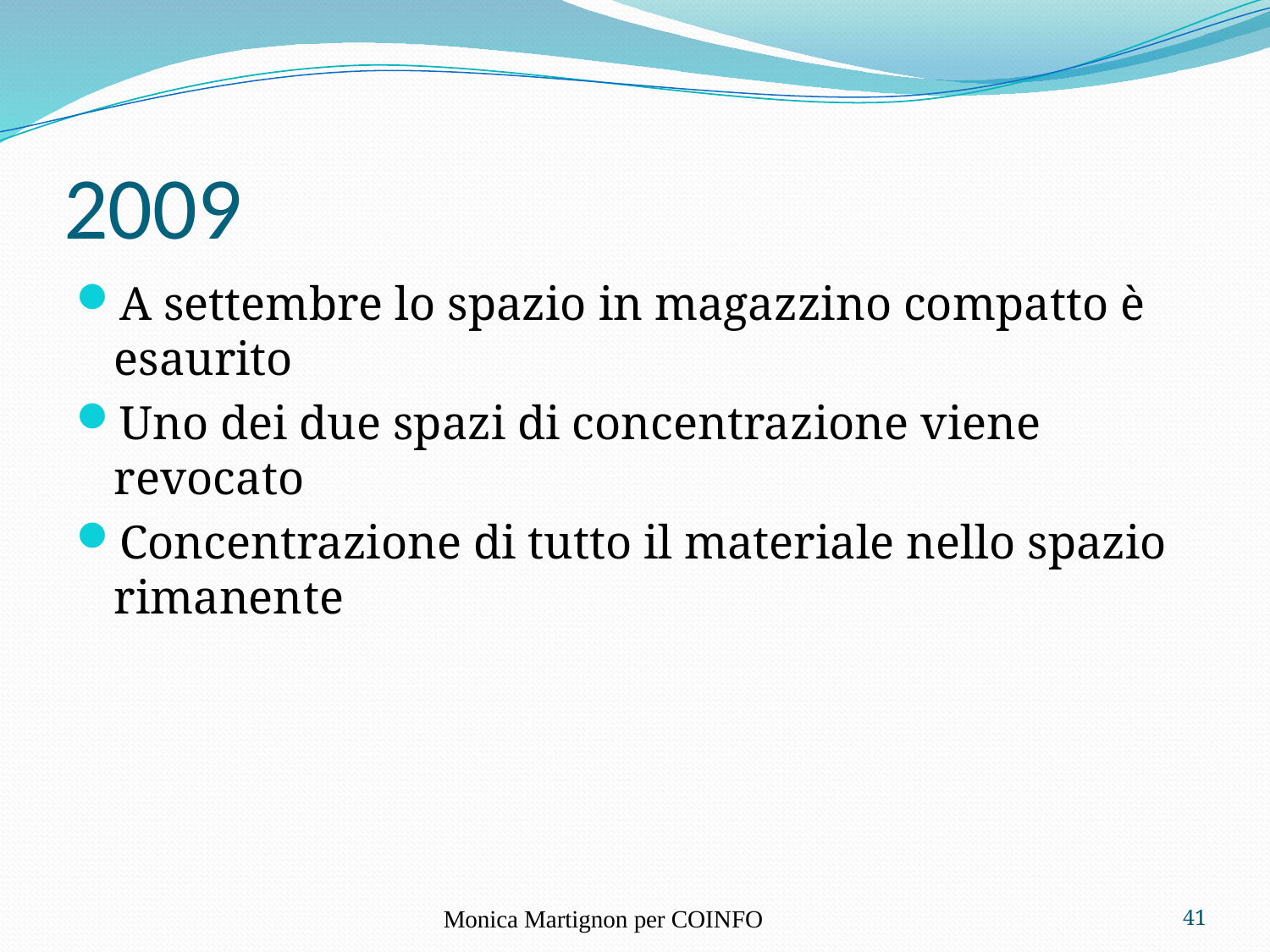

# 2009
A settembre lo spazio in magazzino compatto è esaurito
Uno dei due spazi di concentrazione viene revocato
Concentrazione di tutto il materiale nello spazio rimanente
Monica Martignon per COINFO
41